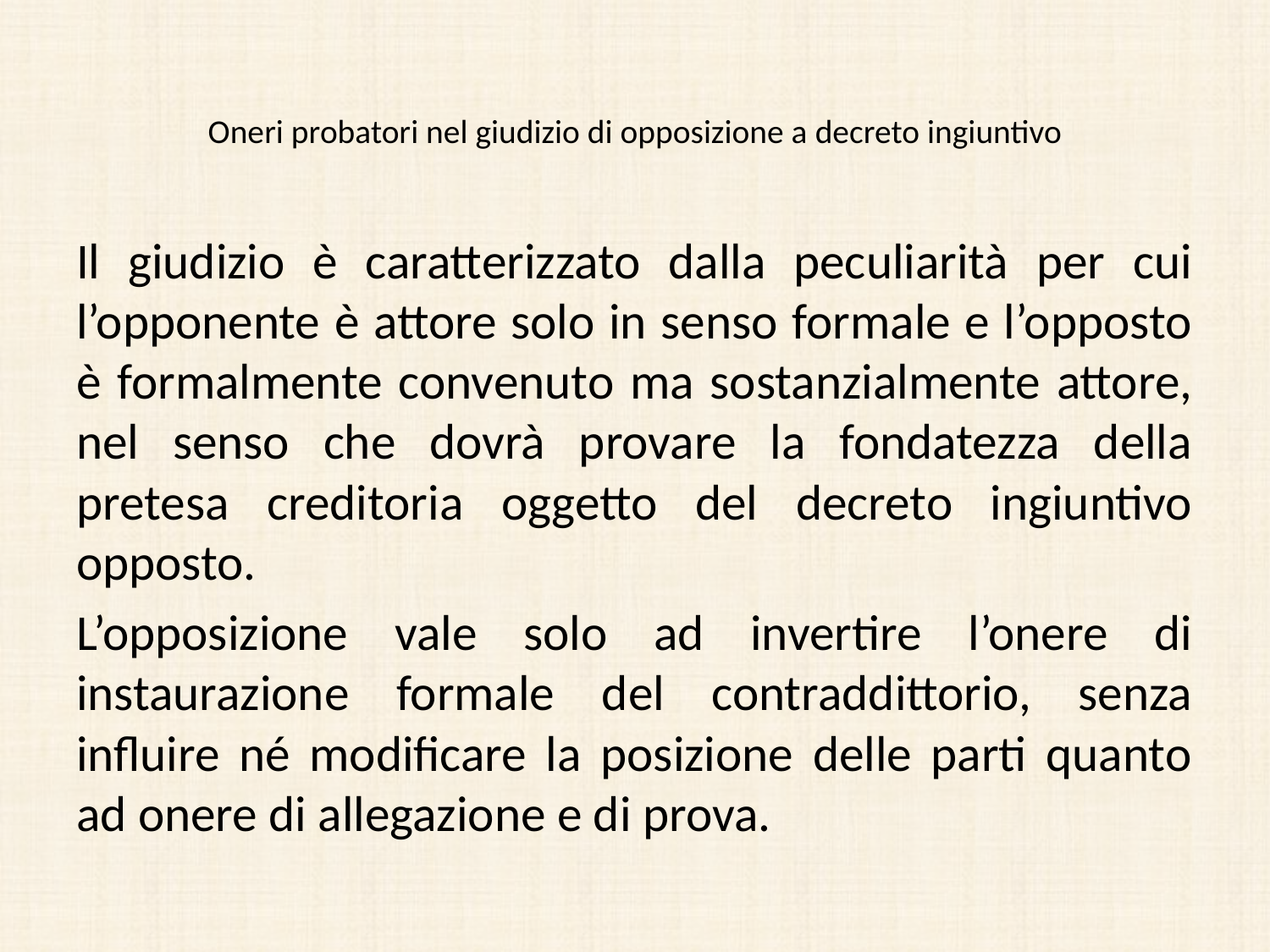

# Oneri probatori nel giudizio di opposizione a decreto ingiuntivo
Il giudizio è caratterizzato dalla peculiarità per cui l’opponente è attore solo in senso formale e l’opposto è formalmente convenuto ma sostanzialmente attore, nel senso che dovrà provare la fondatezza della pretesa creditoria oggetto del decreto ingiuntivo opposto.
L’opposizione vale solo ad invertire l’onere di instaurazione formale del contraddittorio, senza influire né modificare la posizione delle parti quanto ad onere di allegazione e di prova.